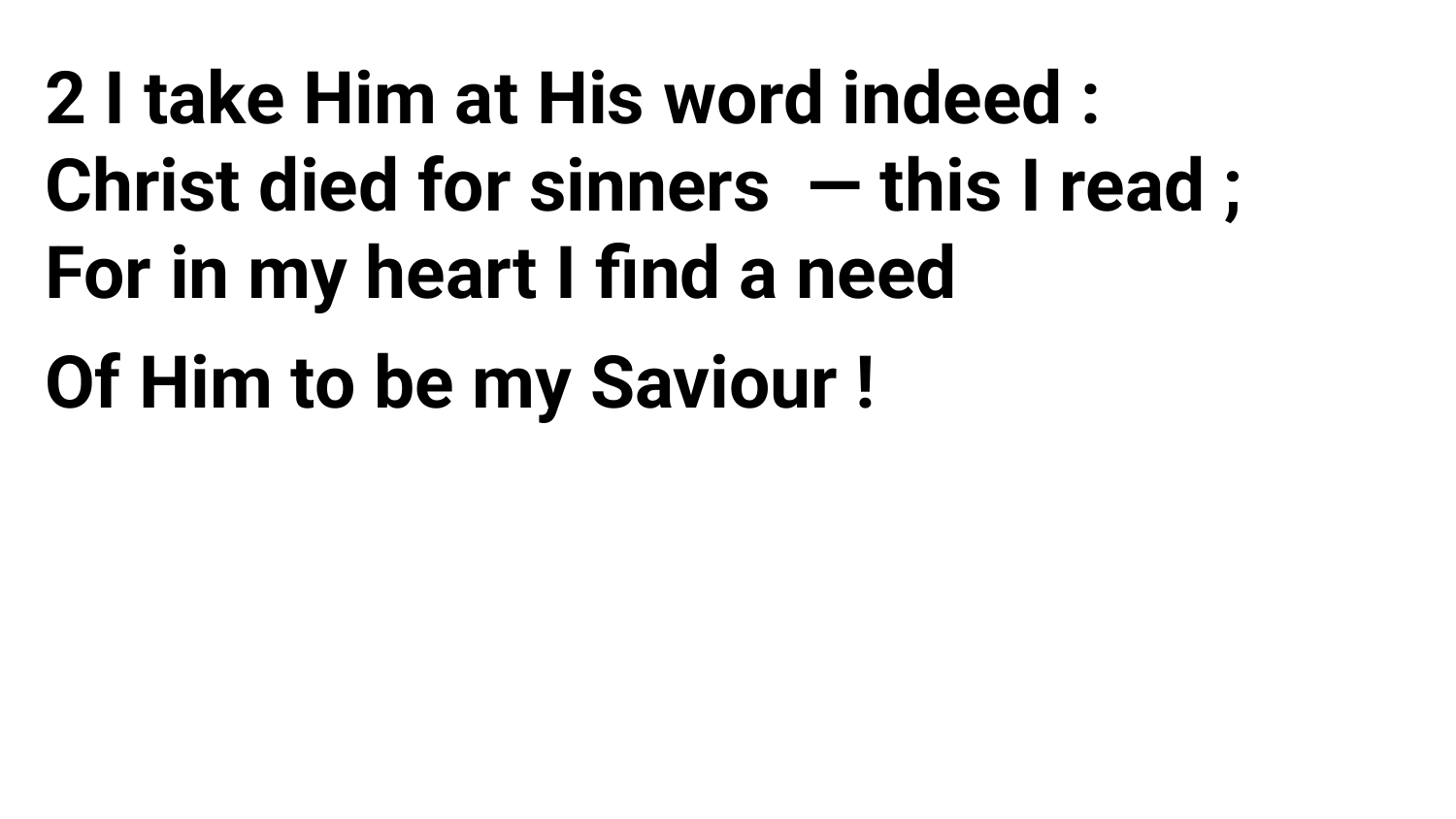

2 I take Him at His word indeed :
Christ died for sinners  — this I read ;
For in my heart I find a need
Of Him to be my Saviour !